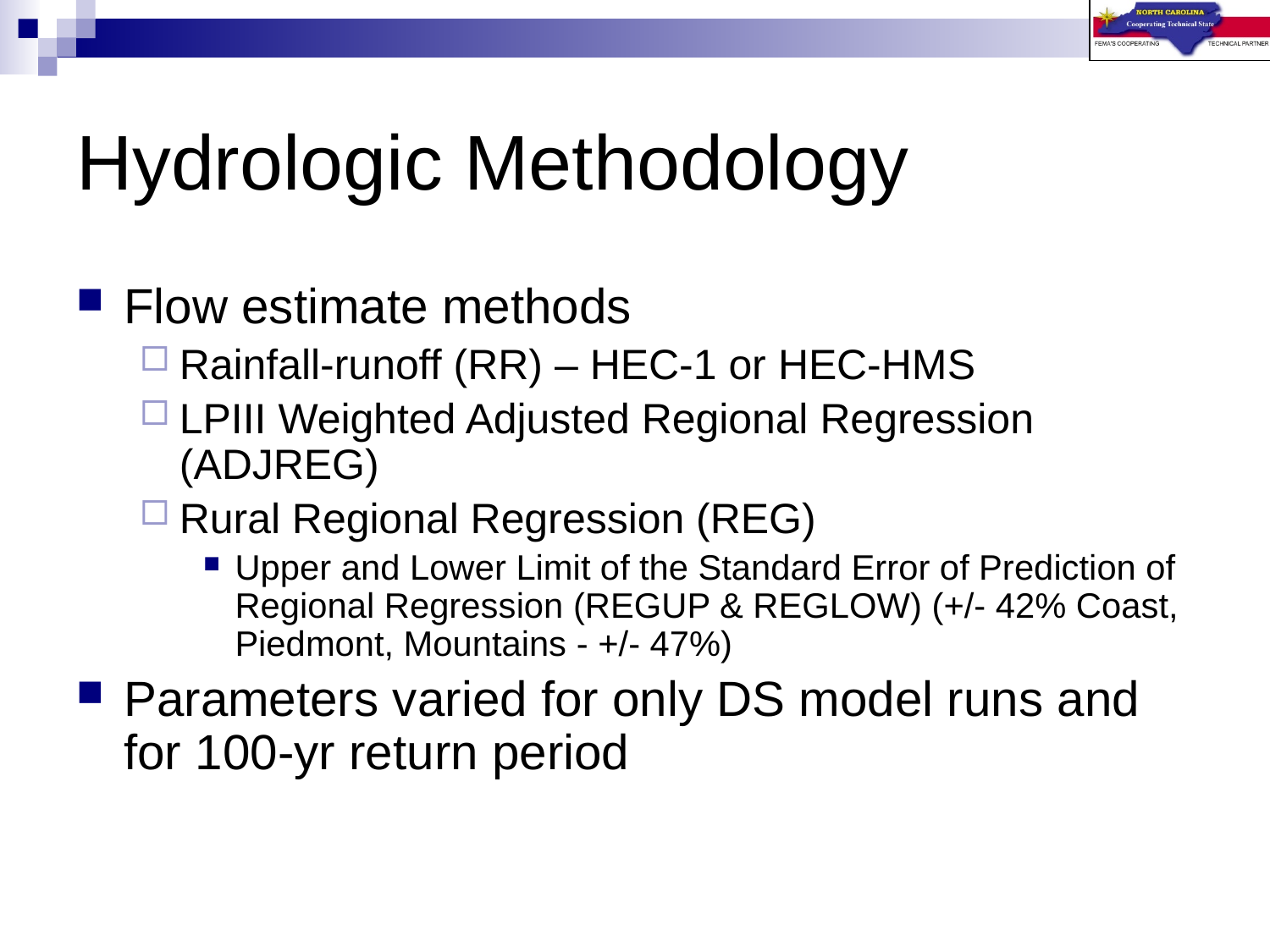

# Hydrologic Methodology
Flow estimate methods
Rainfall-runoff (RR) – HEC-1 or HEC-HMS
LPIII Weighted Adjusted Regional Regression (ADJREG)
Rural Regional Regression (REG)
Upper and Lower Limit of the Standard Error of Prediction of Regional Regression (REGUP & REGLOW) (+/- 42% Coast, Piedmont, Mountains - +/- 47%)
Parameters varied for only DS model runs and for 100-yr return period